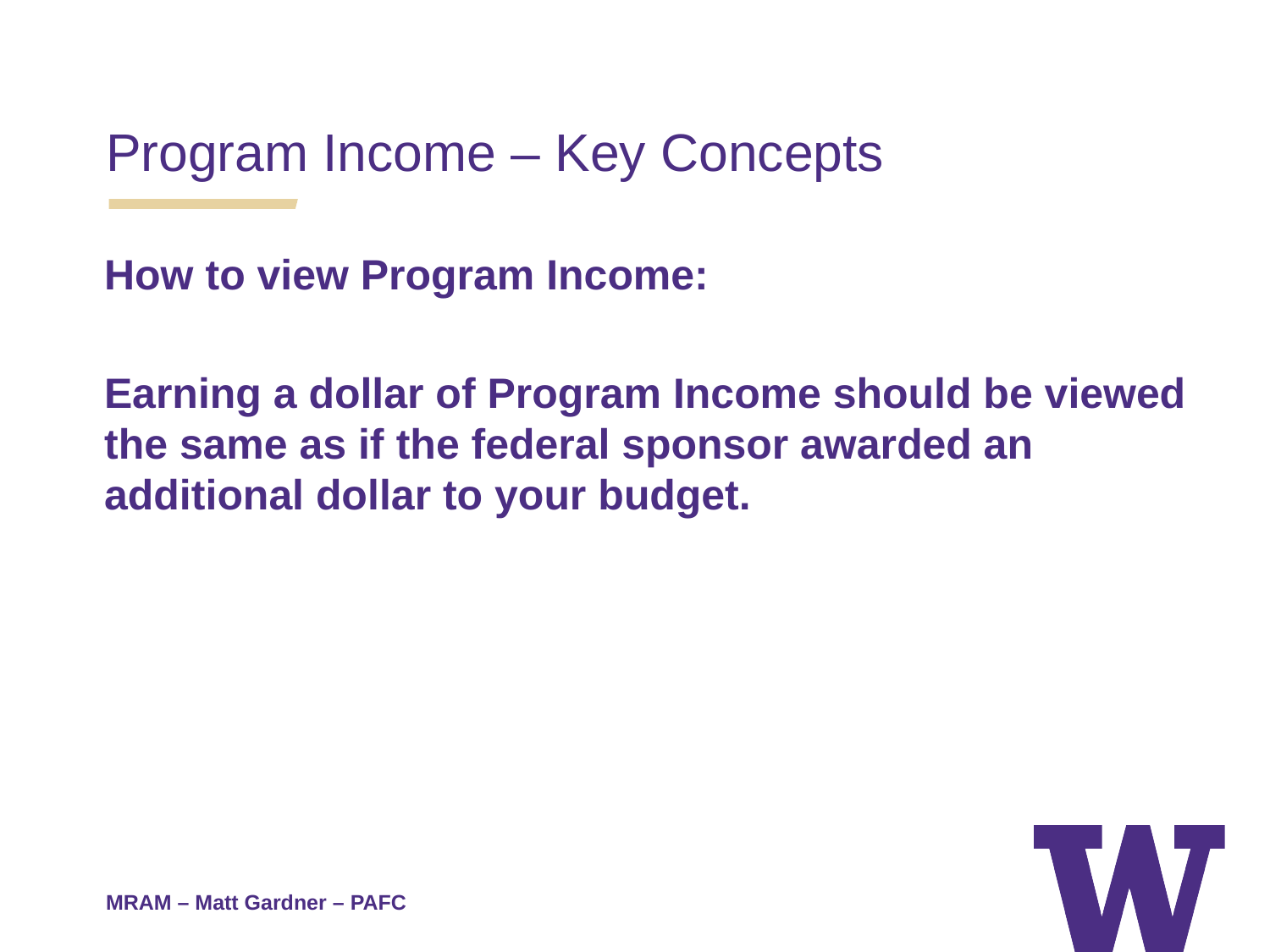

Program Income – Key Concepts
How to view Program Income:

Earning a dollar of Program Income should be viewed the same as if the federal sponsor awarded an additional dollar to your budget.

MRAM – Matt Gardner – PAFC